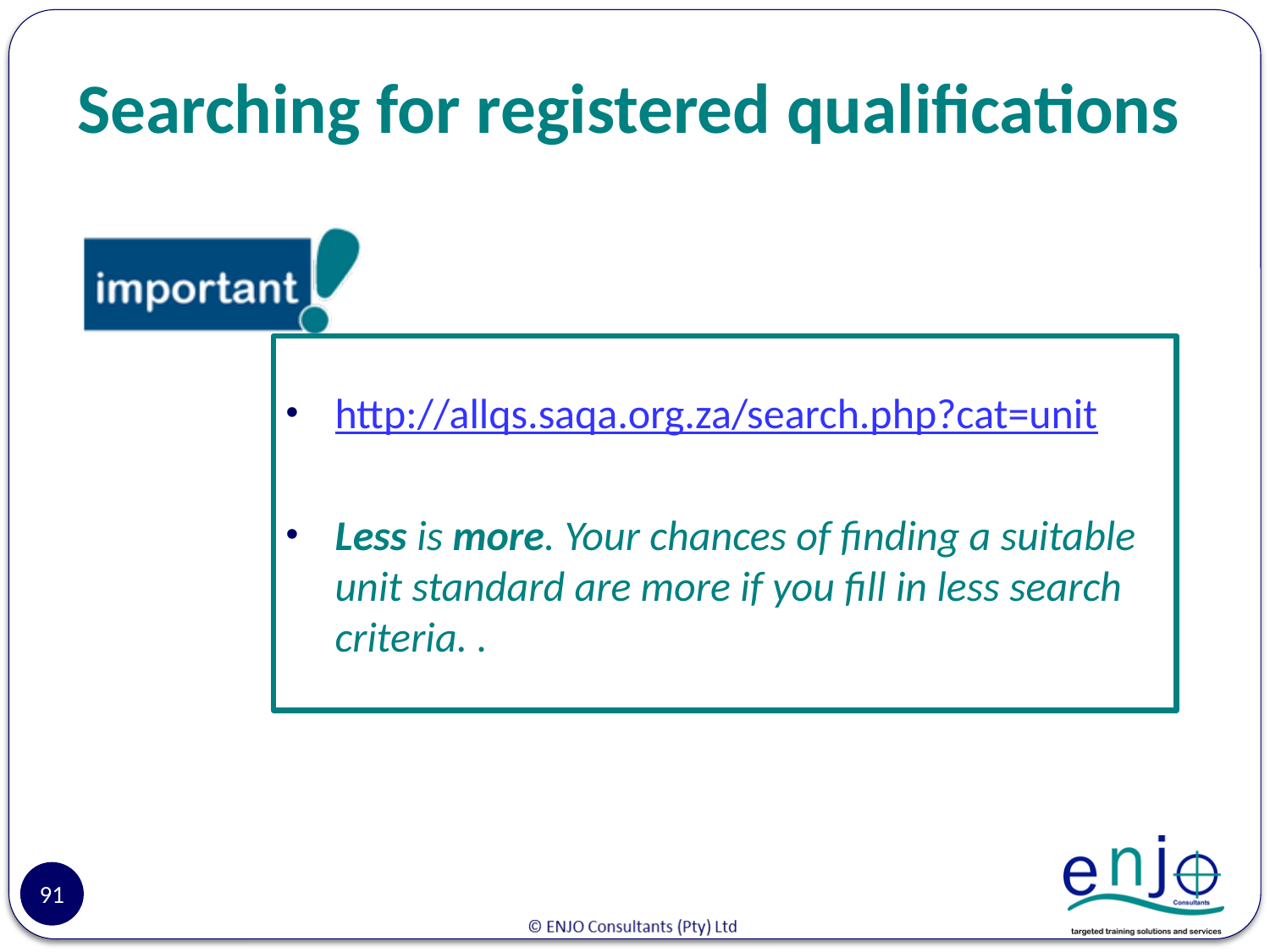

# Searching for registered qualifications
http://allqs.saqa.org.za/search.php?cat=unit

Less is more. Your chances of finding a suitable unit standard are more if you fill in less search criteria. .
91